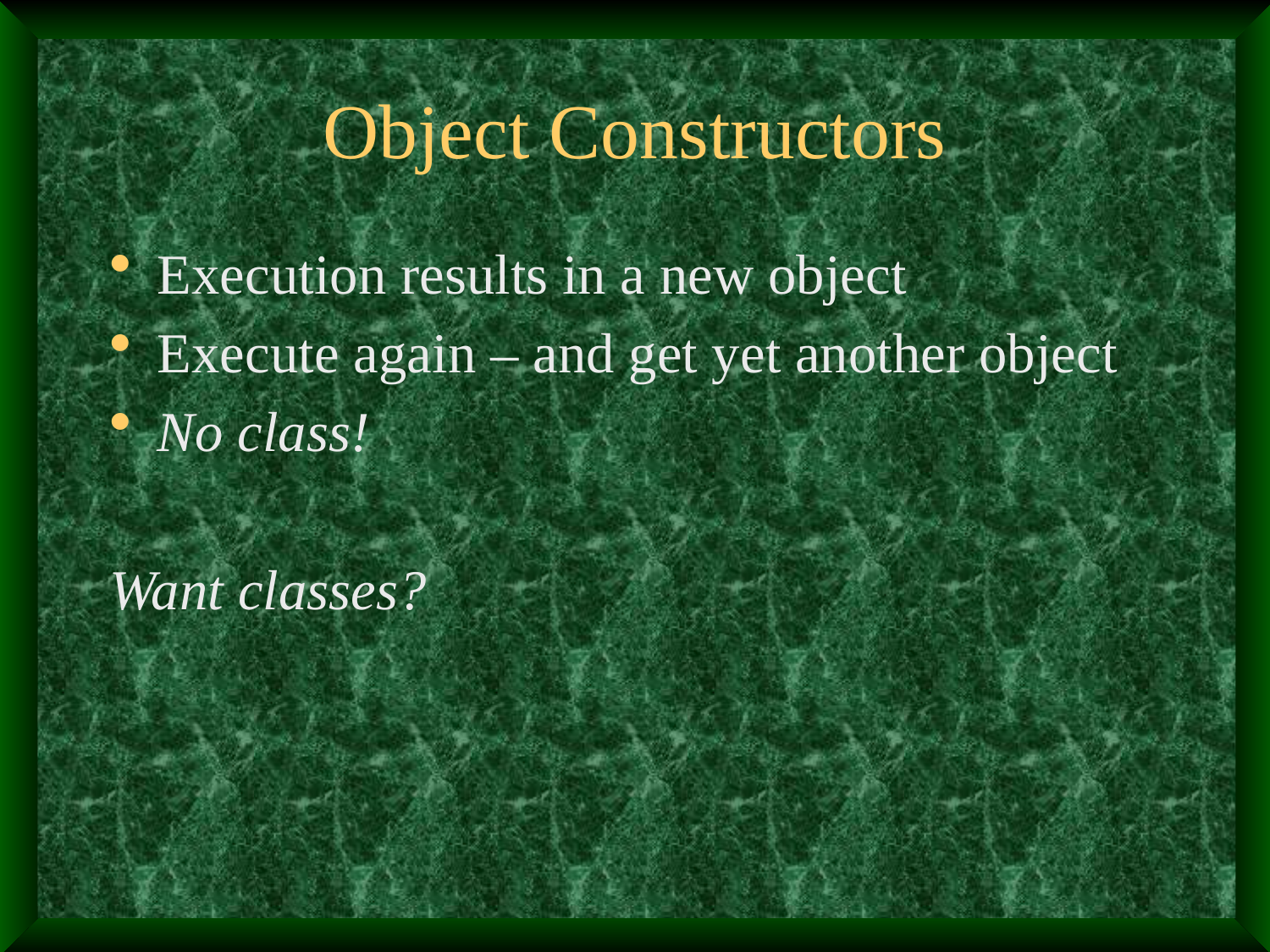

# Object Constructors
Execution results in a new object
Execute again – and get yet another object
No class!

Want classes?